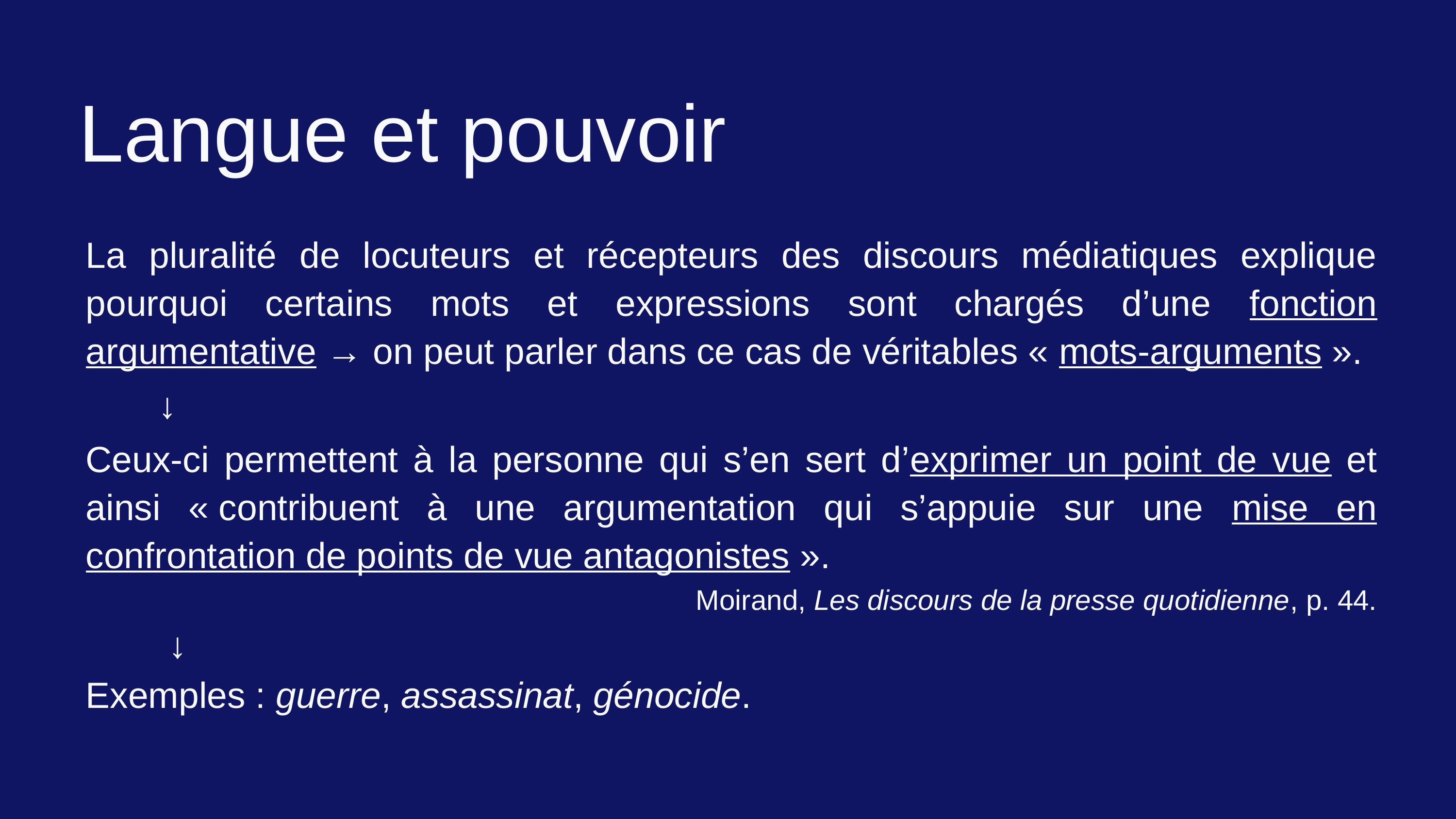

Langue et pouvoir
La pluralité de locuteurs et récepteurs des discours médiatiques explique pourquoi certains mots et expressions sont chargés d’une fonction argumentative → on peut parler dans ce cas de véritables « mots-arguments ».
	↓
Ceux-ci permettent à la personne qui s’en sert d’exprimer un point de vue et ainsi « contribuent à une argumentation qui s’appuie sur une mise en confrontation de points de vue antagonistes ».
Moirand, Les discours de la presse quotidienne, p. 44.
	 ↓
Exemples : guerre, assassinat, génocide.